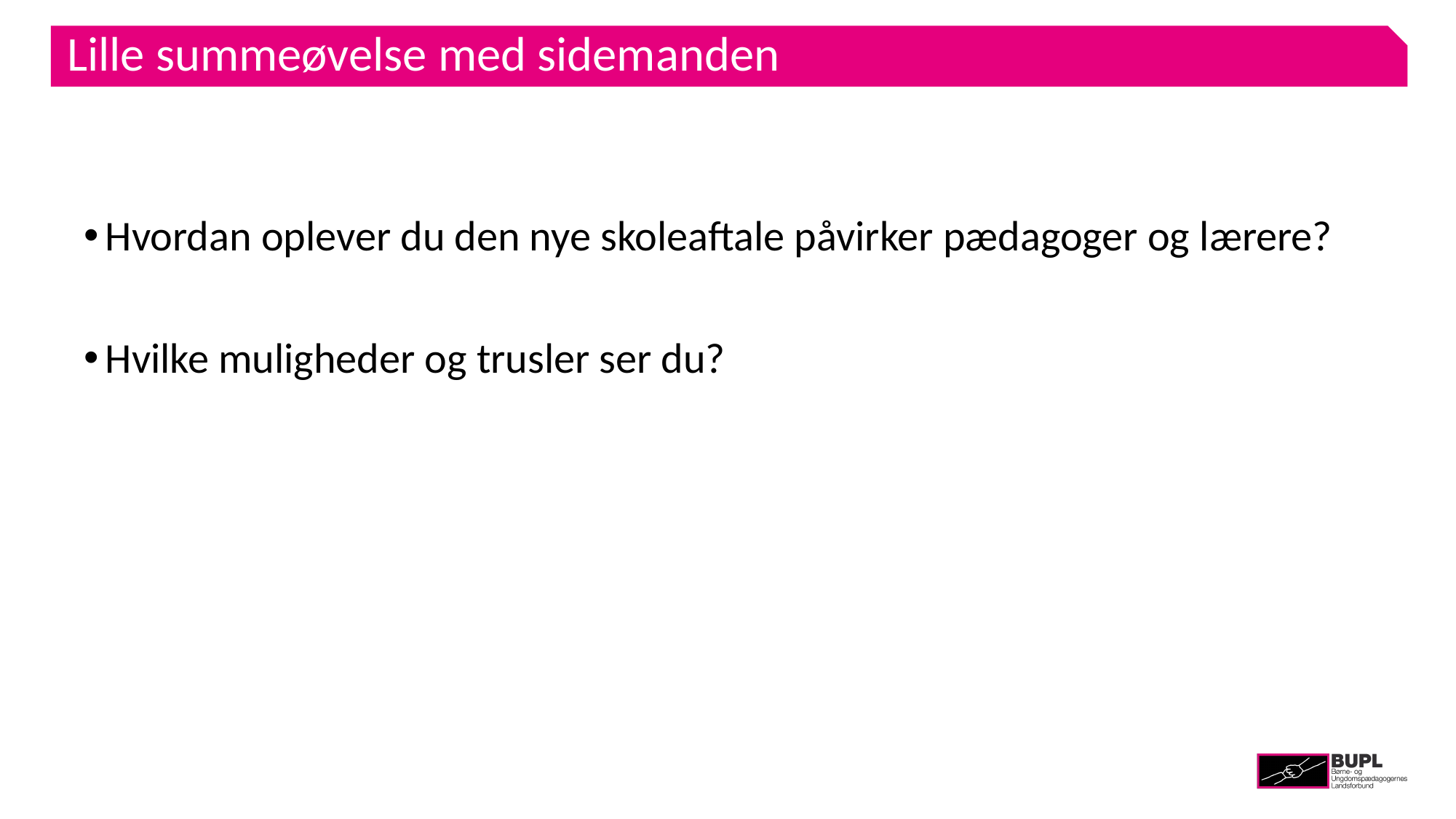

# Lille summeøvelse med sidemanden

Hvordan oplever du den nye skoleaftale påvirker pædagoger og lærere?

Hvilke muligheder og trusler ser du?